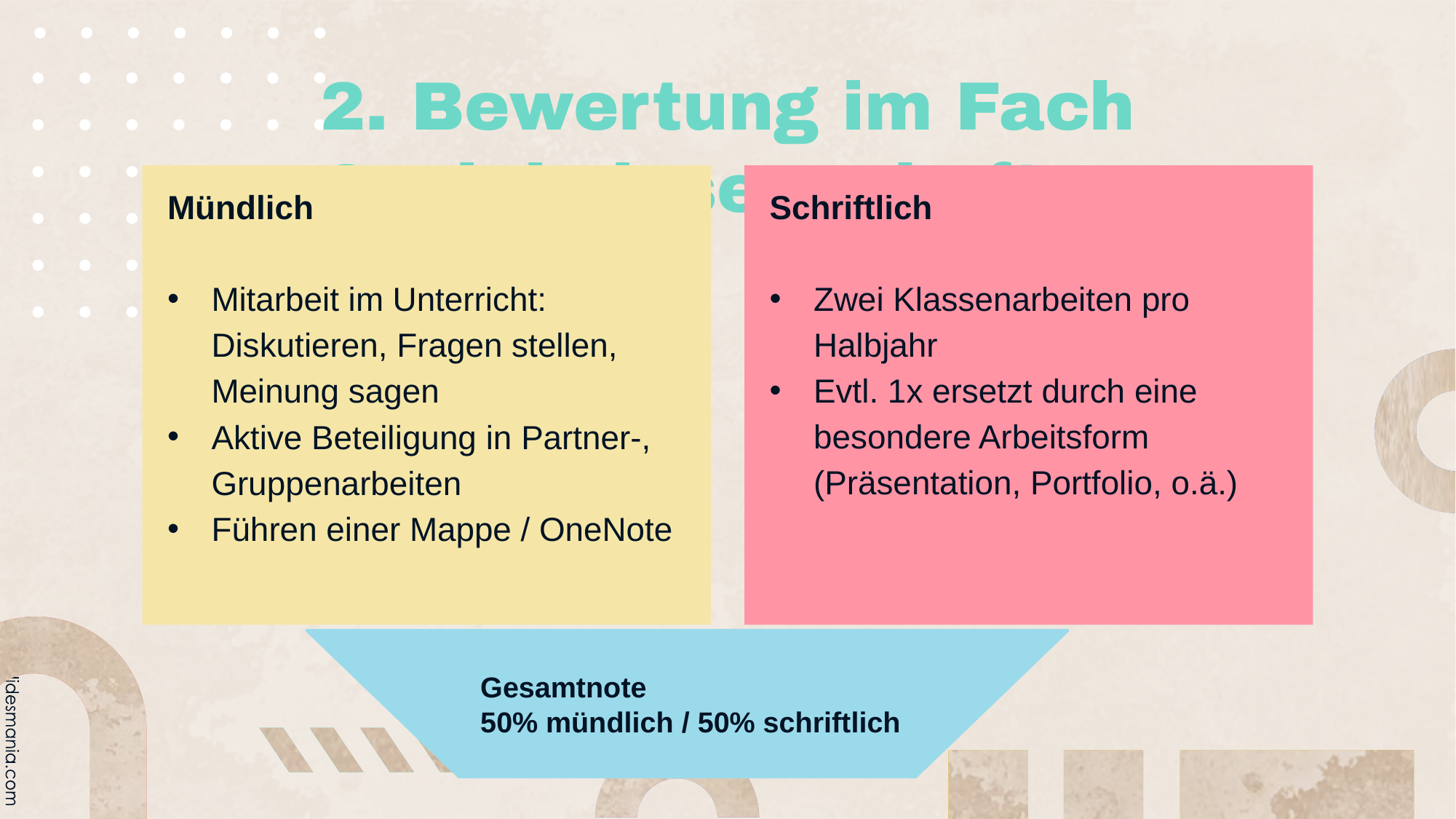

# 2. Bewertung im Fach Sozialwissenschaften
Mündlich

Mitarbeit im Unterricht: Diskutieren, Fragen stellen, Meinung sagen
Aktive Beteiligung in Partner-, Gruppenarbeiten
Führen einer Mappe / OneNote

Schriftlich

Zwei Klassenarbeiten pro Halbjahr
Evtl. 1x ersetzt durch eine besondere Arbeitsform (Präsentation, Portfolio, o.ä.)

Gesamtnote
50% mündlich / 50% schriftlich